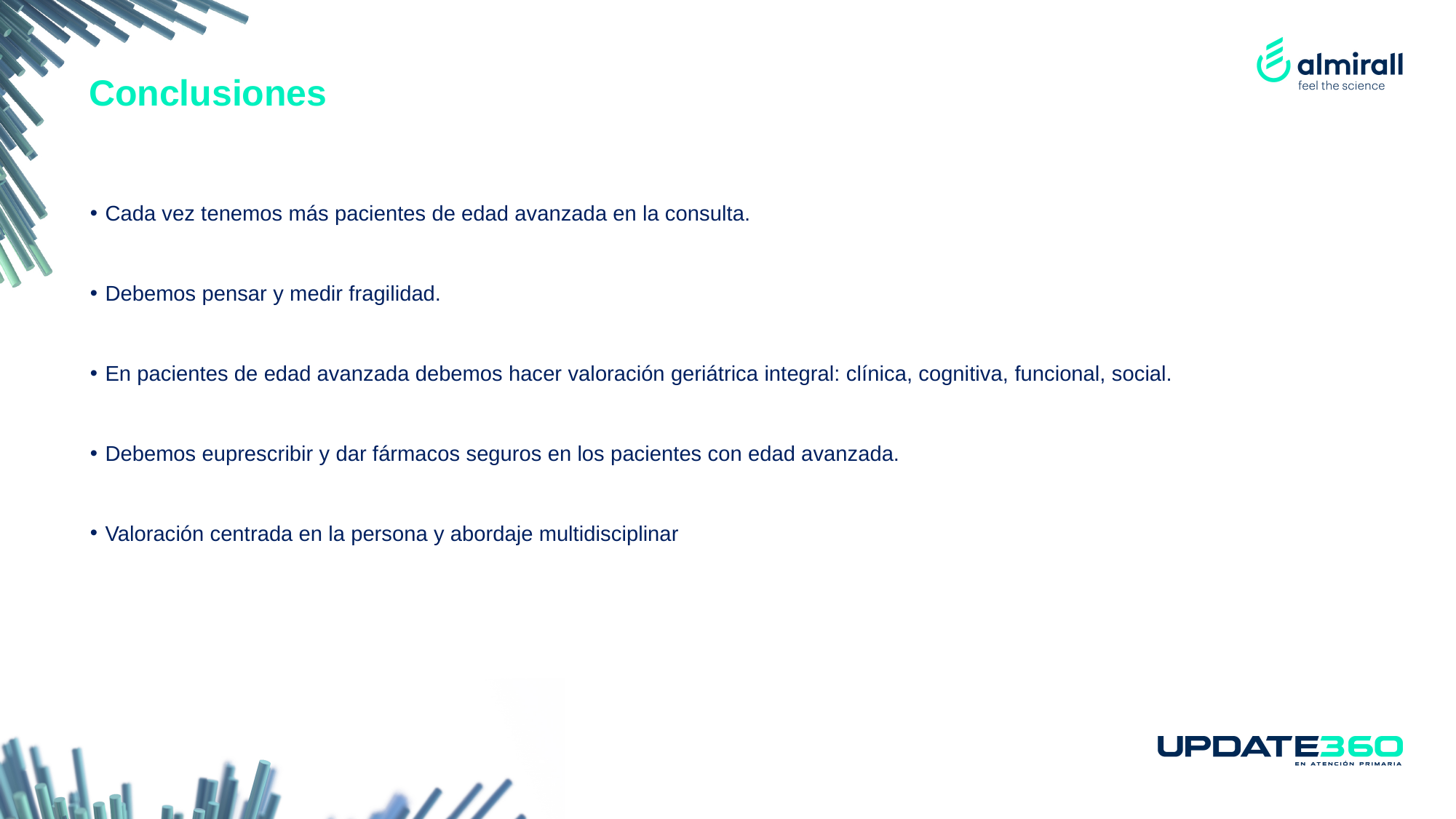

Conclusiones
Cada vez tenemos más pacientes de edad avanzada en la consulta.
Debemos pensar y medir fragilidad.
En pacientes de edad avanzada debemos hacer valoración geriátrica integral: clínica, cognitiva, funcional, social.
Debemos euprescribir y dar fármacos seguros en los pacientes con edad avanzada.
Valoración centrada en la persona y abordaje multidisciplinar